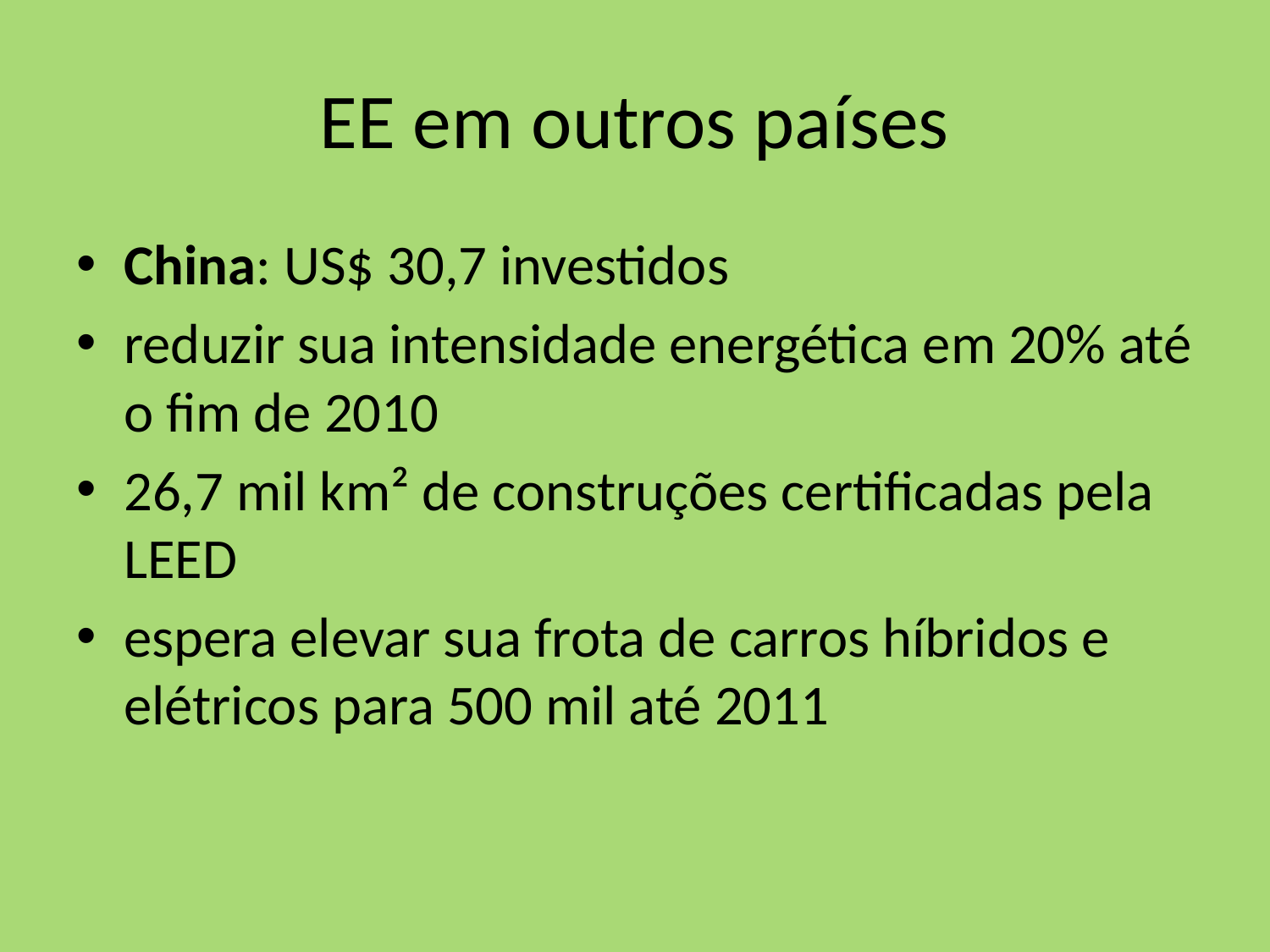

# EE em outros países
China: US$ 30,7 investidos
reduzir sua intensidade energética em 20% até o fim de 2010
26,7 mil km² de construções certificadas pela LEED
espera elevar sua frota de carros híbridos e elétricos para 500 mil até 2011